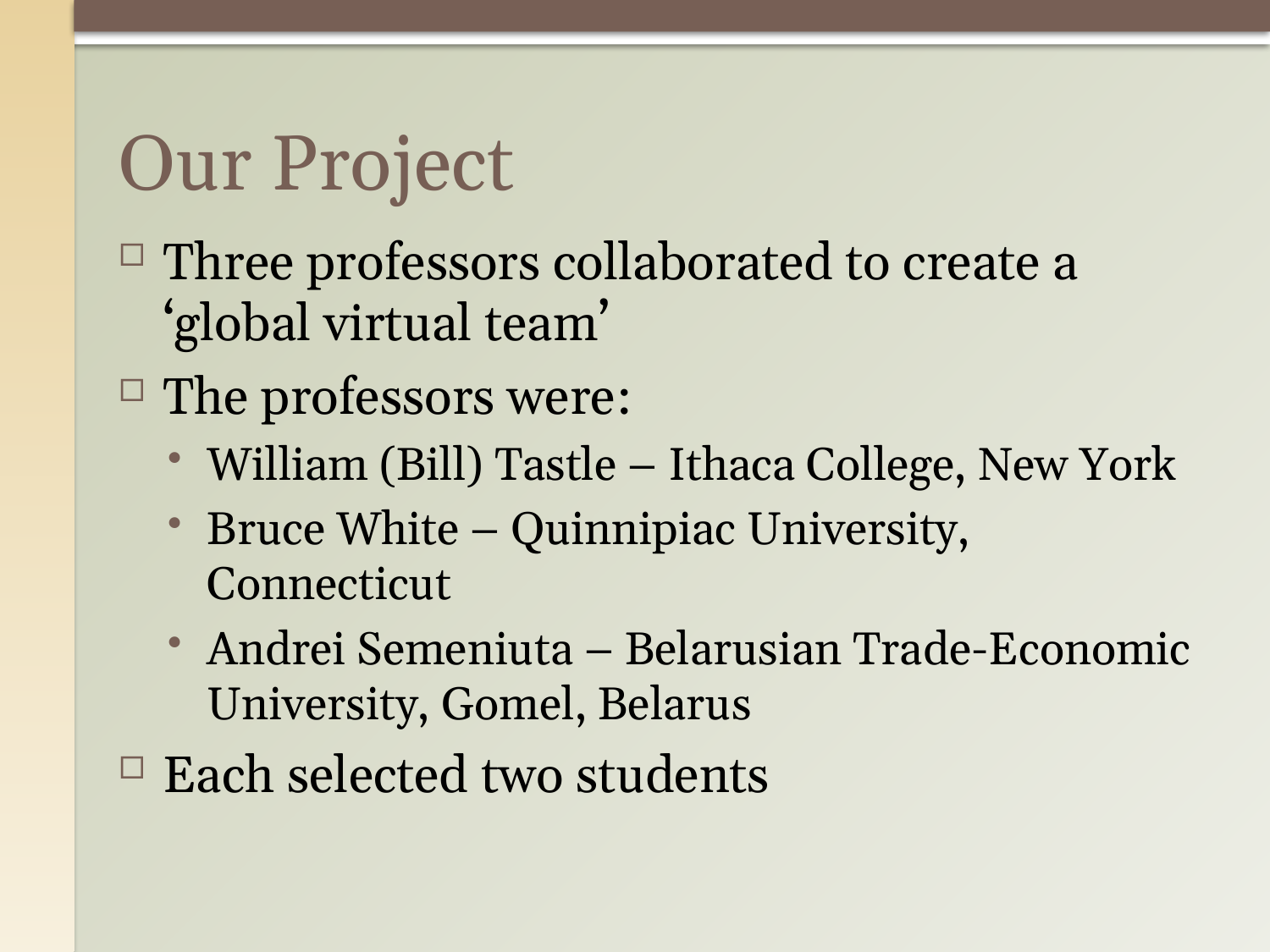

# Our Project
Three professors collaborated to create a ‘global virtual team’
The professors were:
William (Bill) Tastle – Ithaca College, New York
Bruce White – Quinnipiac University, Connecticut
Andrei Semeniuta – Belarusian Trade-Economic University, Gomel, Belarus
Each selected two students